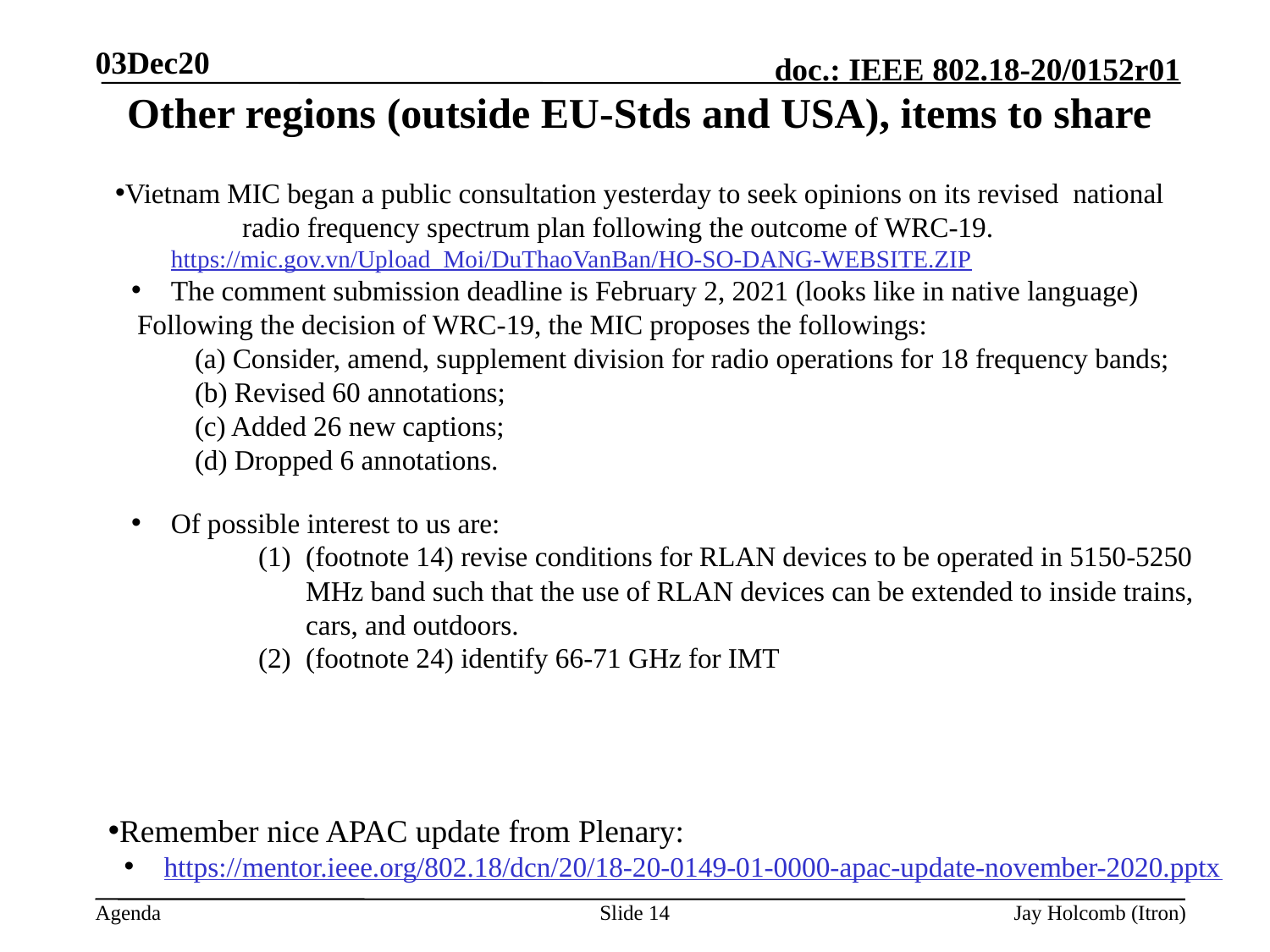

03Dec20
# Other regions (outside EU-Stds and USA), items to share
Vietnam MIC began a public consultation yesterday to seek opinions on its revised  national 	radio frequency spectrum plan following the outcome of WRC-19.
https://mic.gov.vn/Upload_Moi/DuThaoVanBan/HO-SO-DANG-WEBSITE.ZIP
The comment submission deadline is February 2, 2021 (looks like in native language)
 Following the decision of WRC-19, the MIC proposes the followings:
(a) Consider, amend, supplement division for radio operations for 18 frequency bands;
(b) Revised 60 annotations;
(c) Added 26 new captions;
(d) Dropped 6 annotations.

Of possible interest to us are:
(footnote 14) revise conditions for RLAN devices to be operated in 5150-5250 MHz band such that the use of RLAN devices can be extended to inside trains, cars, and outdoors.
(footnote 24) identify 66-71 GHz for IMT
Remember nice APAC update from Plenary:
https://mentor.ieee.org/802.18/dcn/20/18-20-0149-01-0000-apac-update-november-2020.pptx
Slide 14
Jay Holcomb (Itron)